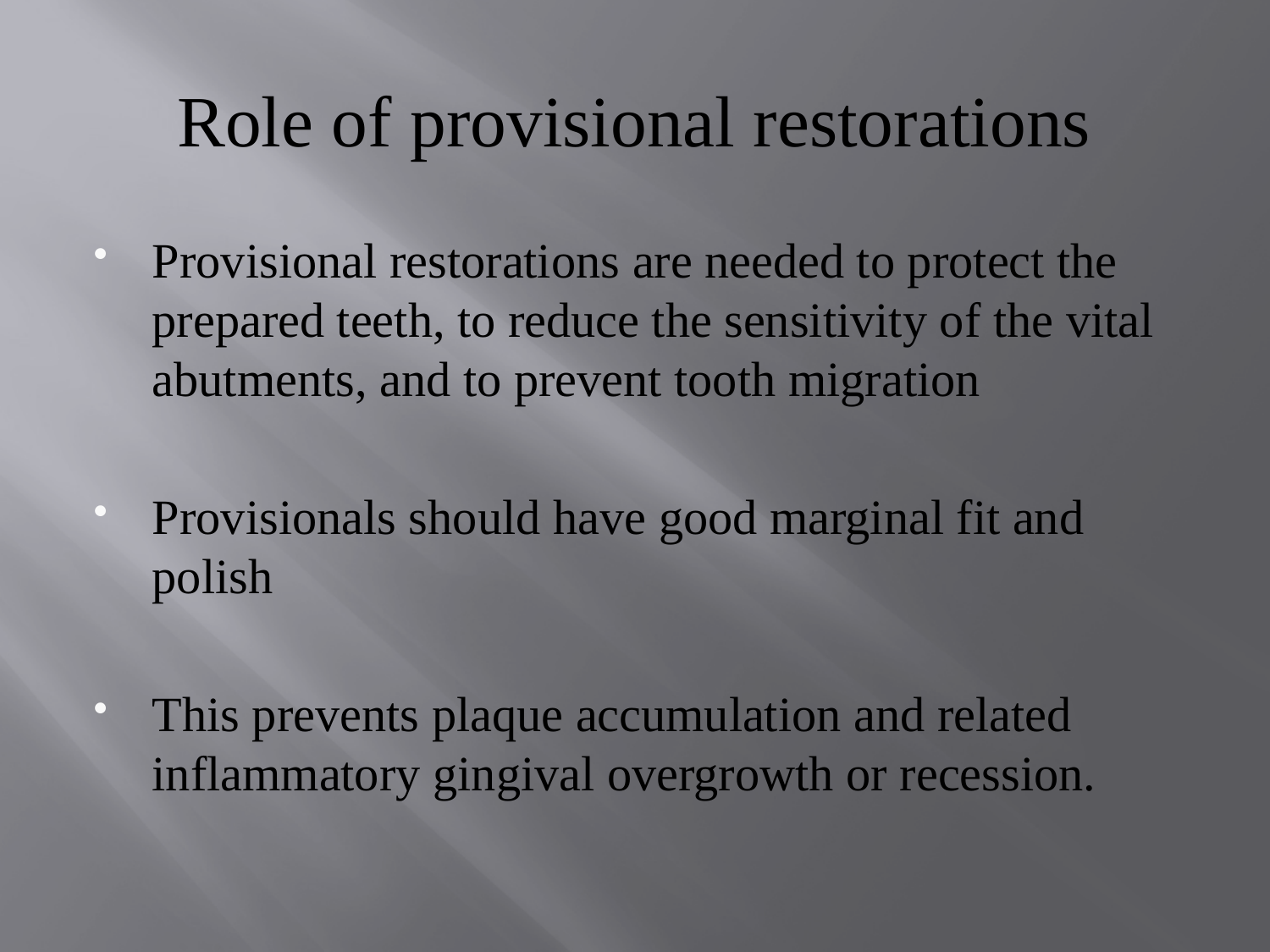

# Role of provisional restorations
Provisional restorations are needed to protect the prepared teeth, to reduce the sensitivity of the vital abutments, and to prevent tooth migration

Provisionals should have good marginal fit and polish

This prevents plaque accumulation and related inflammatory gingival overgrowth or recession.